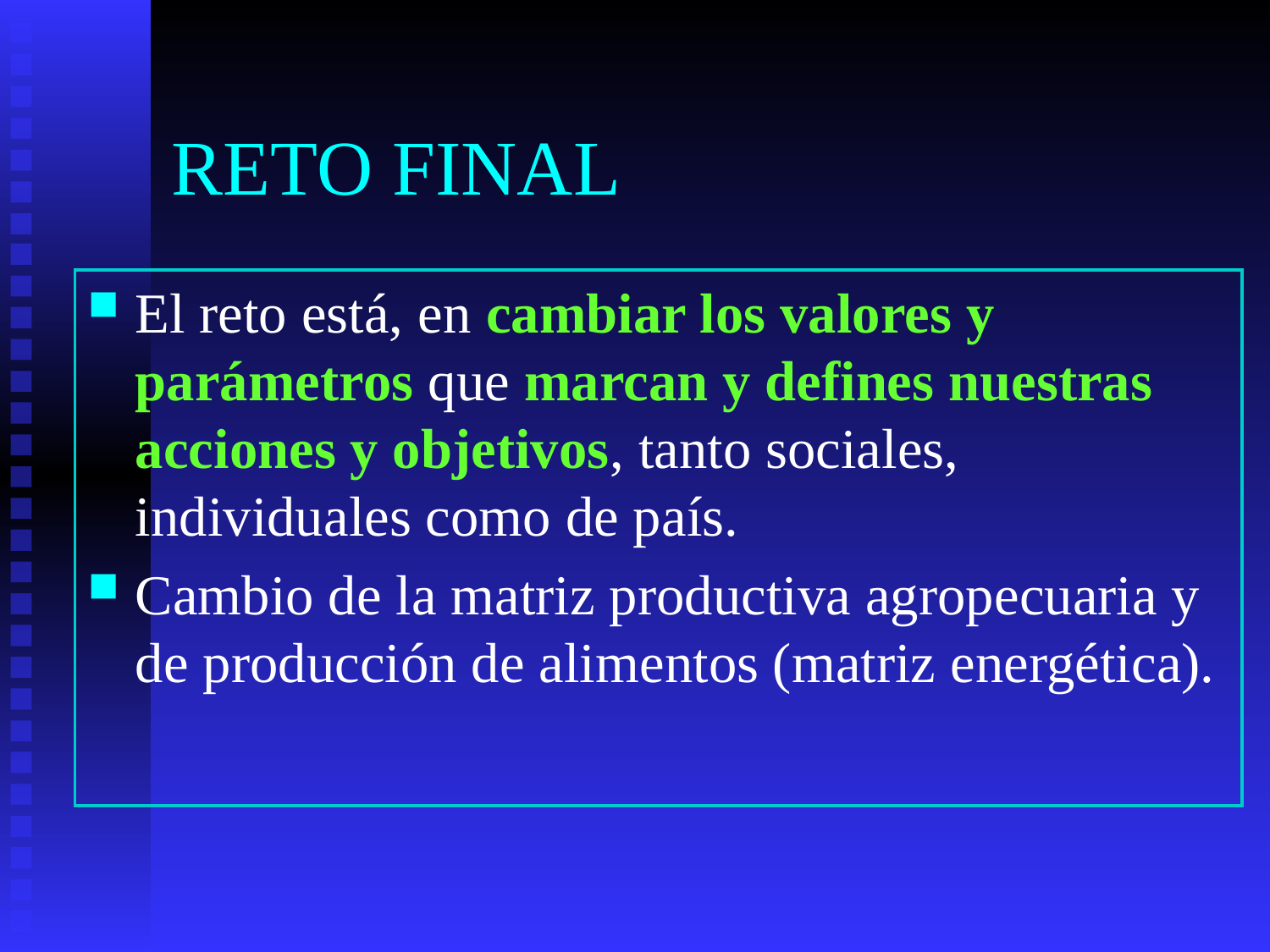

# RETO FINAL
El reto está, en cambiar los valores y  parámetros que marcan y defines nuestras acciones y objetivos, tanto sociales, individuales como de país.
Cambio de la matriz productiva agropecuaria y de producción de alimentos (matriz energética).